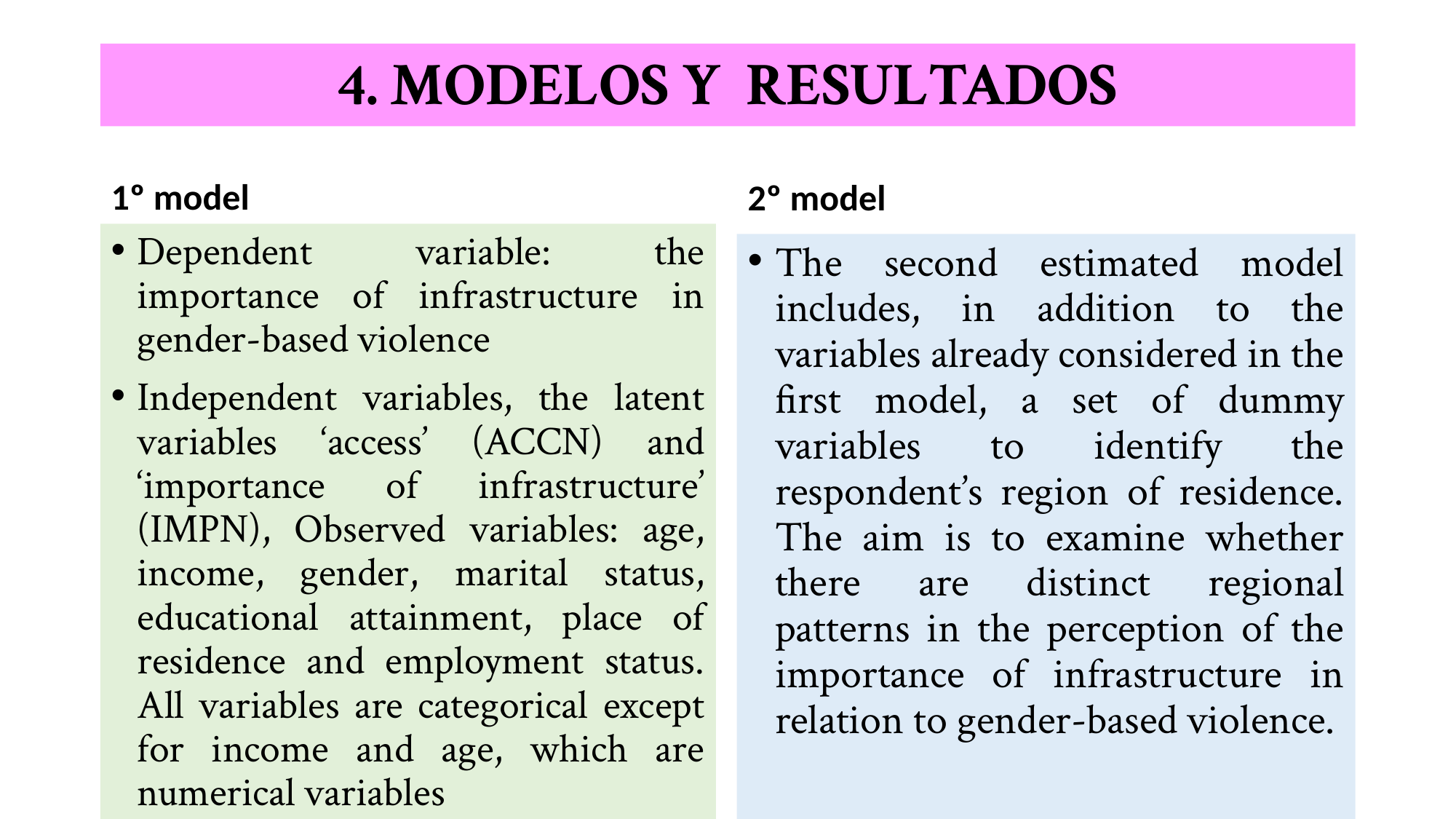

# 4. MODELOS Y  RESULTADOS
2º model
1º model
Dependent variable: the importance of infrastructure in gender-based violence
Independent variables, the latent variables ‘access’ (ACCN) and ‘importance of infrastructure’ (IMPN), Observed variables: age, income, gender, marital status, educational attainment, place of residence and employment status. All variables are categorical except for income and age, which are numerical variables
The second estimated model includes, in addition to the variables already considered in the first model, a set of dummy variables to identify the respondent’s region of residence. The aim is to examine whether there are distinct regional patterns in the perception of the importance of infrastructure in relation to gender-based violence.
13